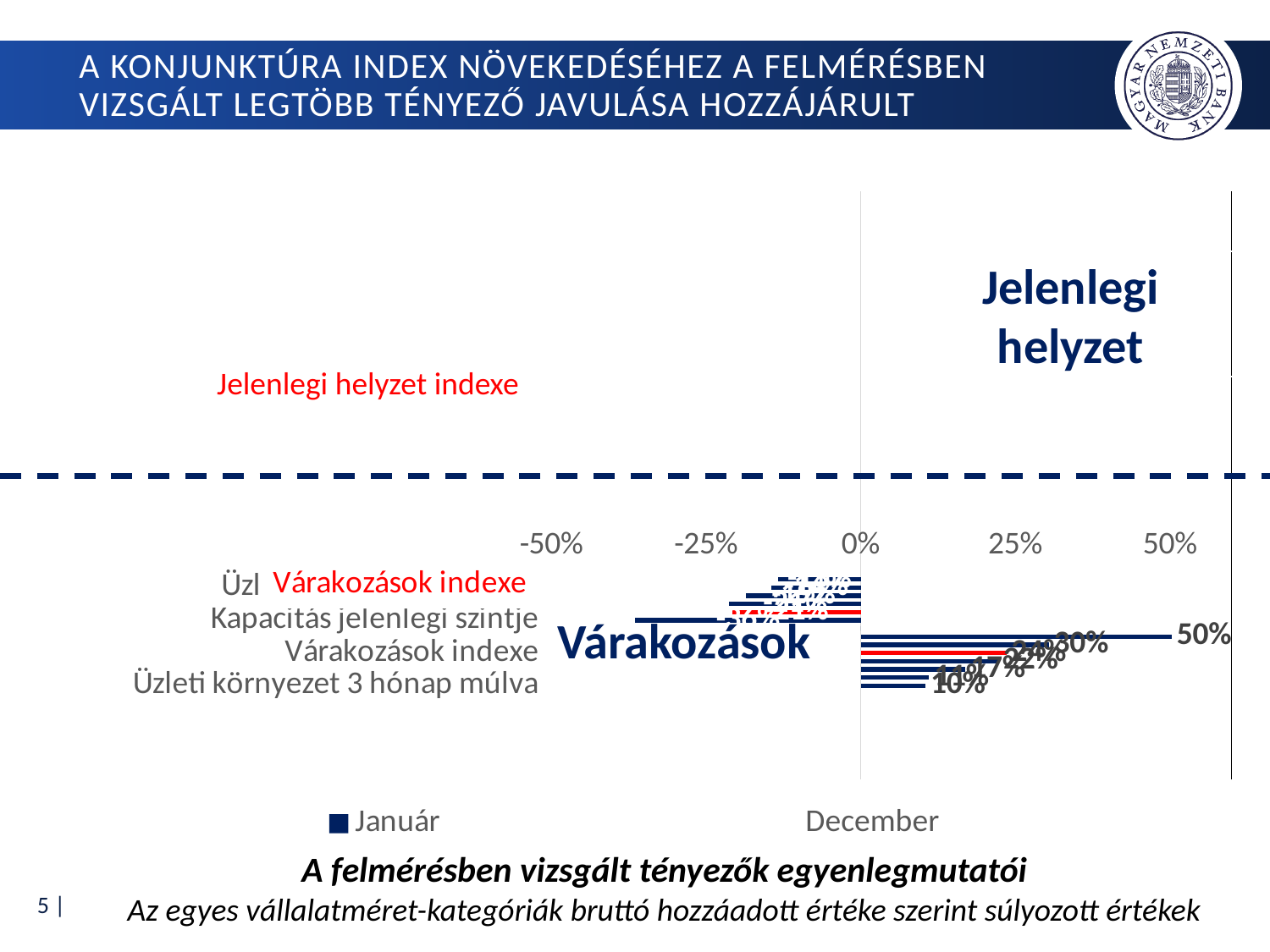

# A konjunktúra index növekedéséhez a felmérésben vizsgált legtöbb tényező javulása hozzájárult

### Chart

| Category | Január | December |
|---|---|---|
| Vevői rendelésállomány | -0.13374670608193906 | 27.0 |
| Üzleti környezet jelenleg | -0.14376842546635743 | 25.0 |
| Beszállítói rendelésállomány | -0.18561614982287297 | 23.0 |
| Árbevétel jelenlegi szintje | -0.21237461533153212 | 21.0 |
| Jelenlegi helyzet indexe | -0.20798890508422688 | 19.0 |
| Kapacitás jelenlegi szintje | -0.36443862871843263 | 17.0 |
|  | 0.0 | None |
| Beruházás 3 hónap múlva | 0.5031551694362797 | 13.0 |
| Bérszint 3 hónap múlva | 0.3040285746713088 | 11.0 |
| Várakozások indexe | 0.23580671348719026 | 9.0 |
| Árbevétel 3 hónap múlva | 0.22272328671247837 | 7.0 |
| Kapacitás-kihasználtság 3 hónap múlva | 0.1693775080734402 | 5.0 |
| Foglalkoztatás 3 hónap múlva | 0.11063618813821688 | 3.0 |
| Üzleti környezet 3 hónap múlva | 0.10491955389141744 | 1.0 |
Jelenlegi helyzet
Jelenlegi helyzet indexe
Várakozások
A felmérésben vizsgált tényezők egyenlegmutatói
Az egyes vállalatméret-kategóriák bruttó hozzáadott értéke szerint súlyozott értékek